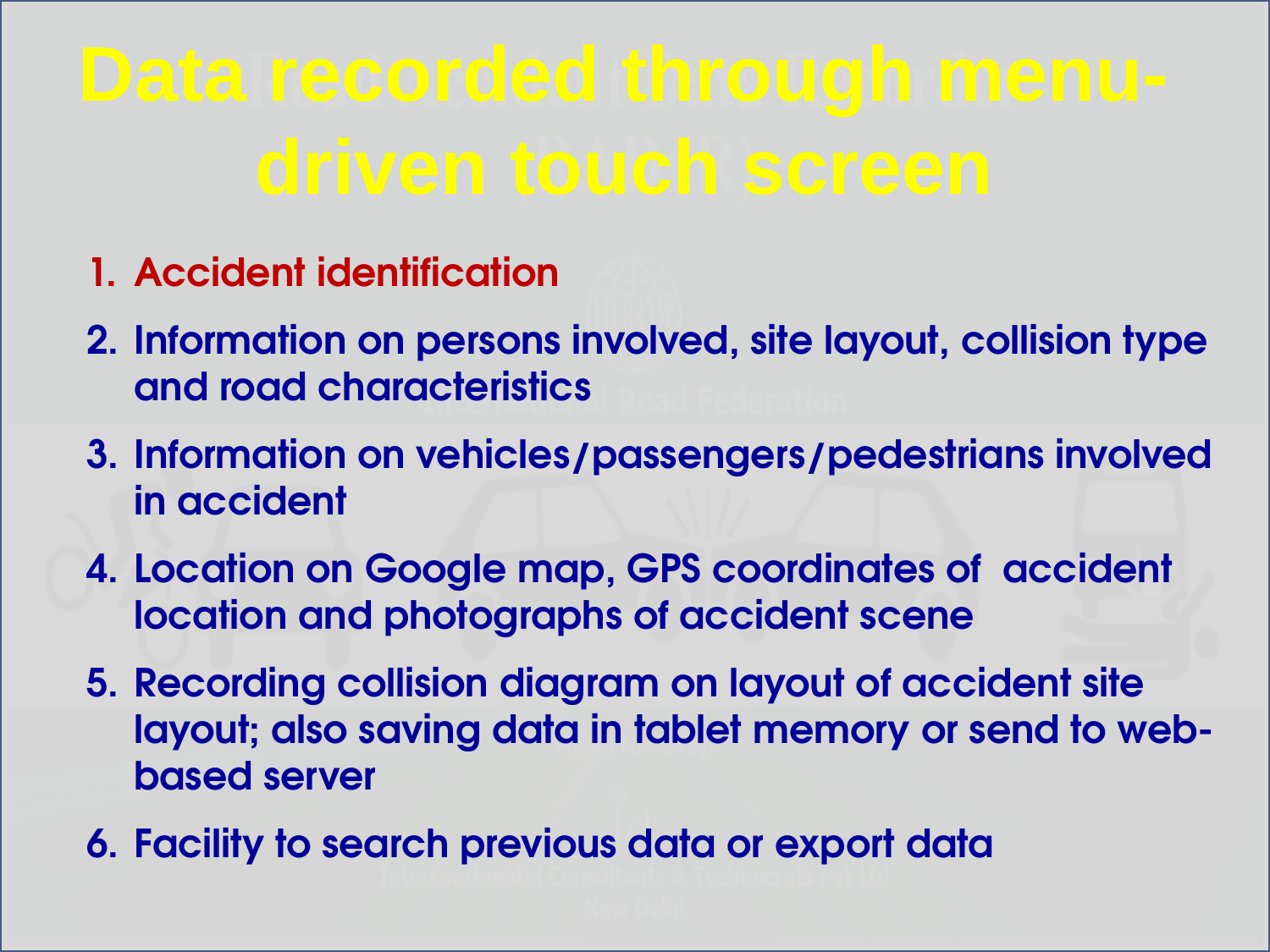

# Data recorded through menu-driven touch screen
Accident identification
Information on persons involved, site layout, collision type and road characteristics
Information on vehicles/passengers/pedestrians involved in accident
Location on Google map, GPS coordinates of  accident location and photographs of accident scene
Recording collision diagram on layout of accident site layout; also saving data in tablet memory or send to web-based server
Facility to search previous data or export data